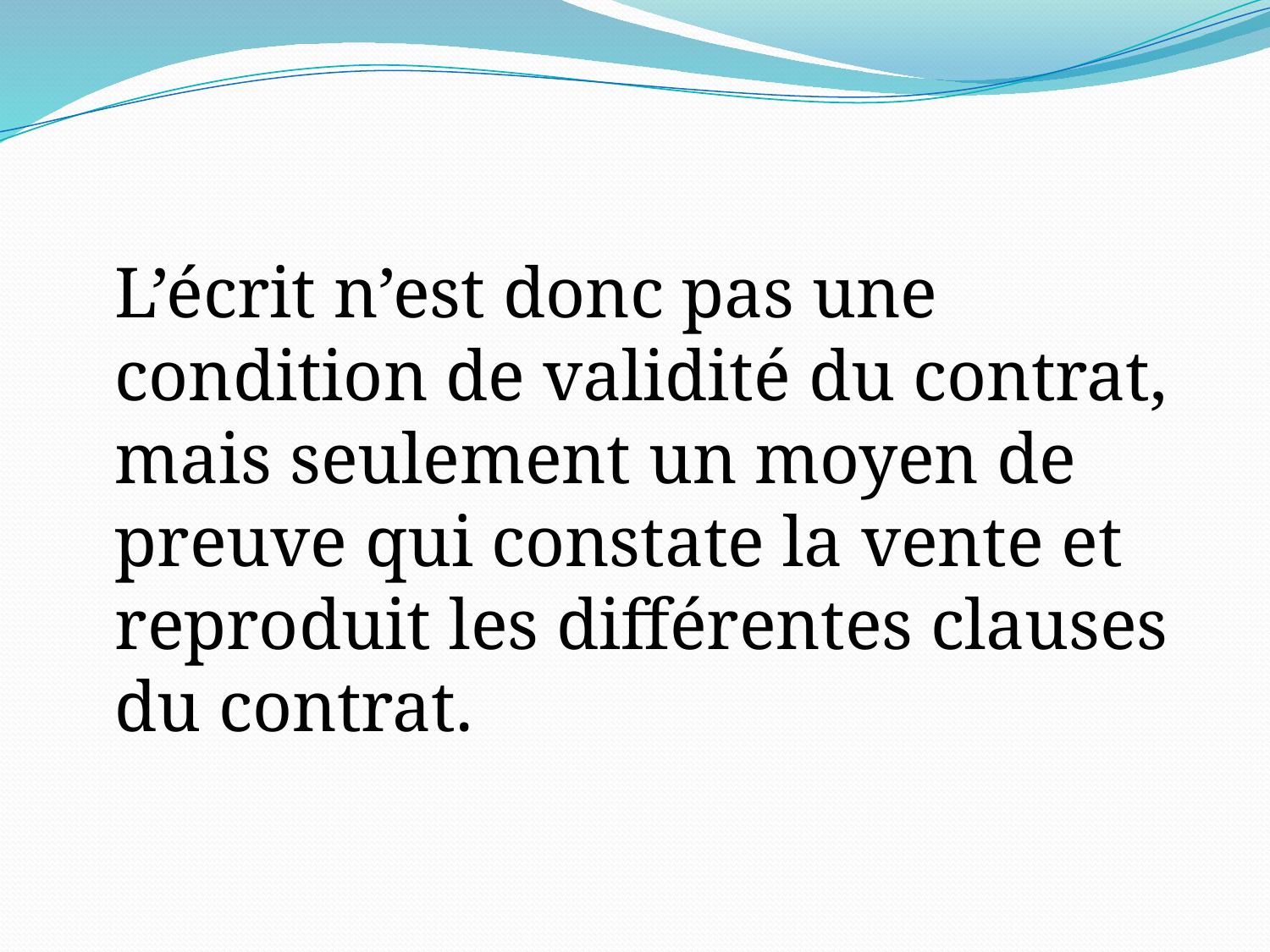

L’écrit n’est donc pas une condition de validité du contrat, mais seulement un moyen de preuve qui constate la vente et reproduit les différentes clauses du contrat.